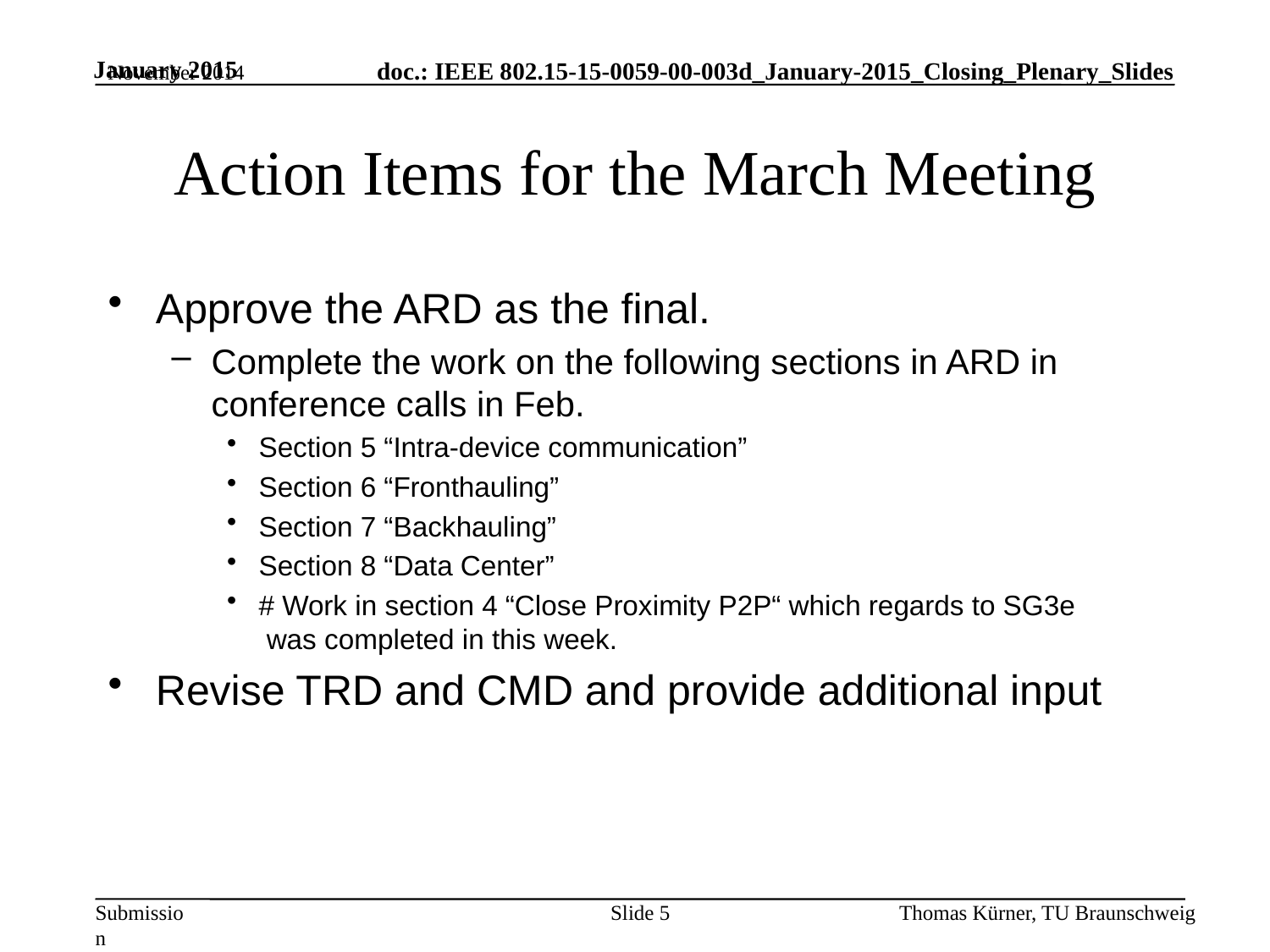

November 2014
# Action Items for the March Meeting
Approve the ARD as the final.
Complete the work on the following sections in ARD in conference calls in Feb.
Section 5 “Intra-device communication”
Section 6 “Fronthauling”
Section 7 “Backhauling”
Section 8 “Data Center”
# Work in section 4 “Close Proximity P2P“ which regards to SG3e was completed in this week.
Revise TRD and CMD and provide additional input

Slide 5
Thomas Kürner, TU Braunschweig